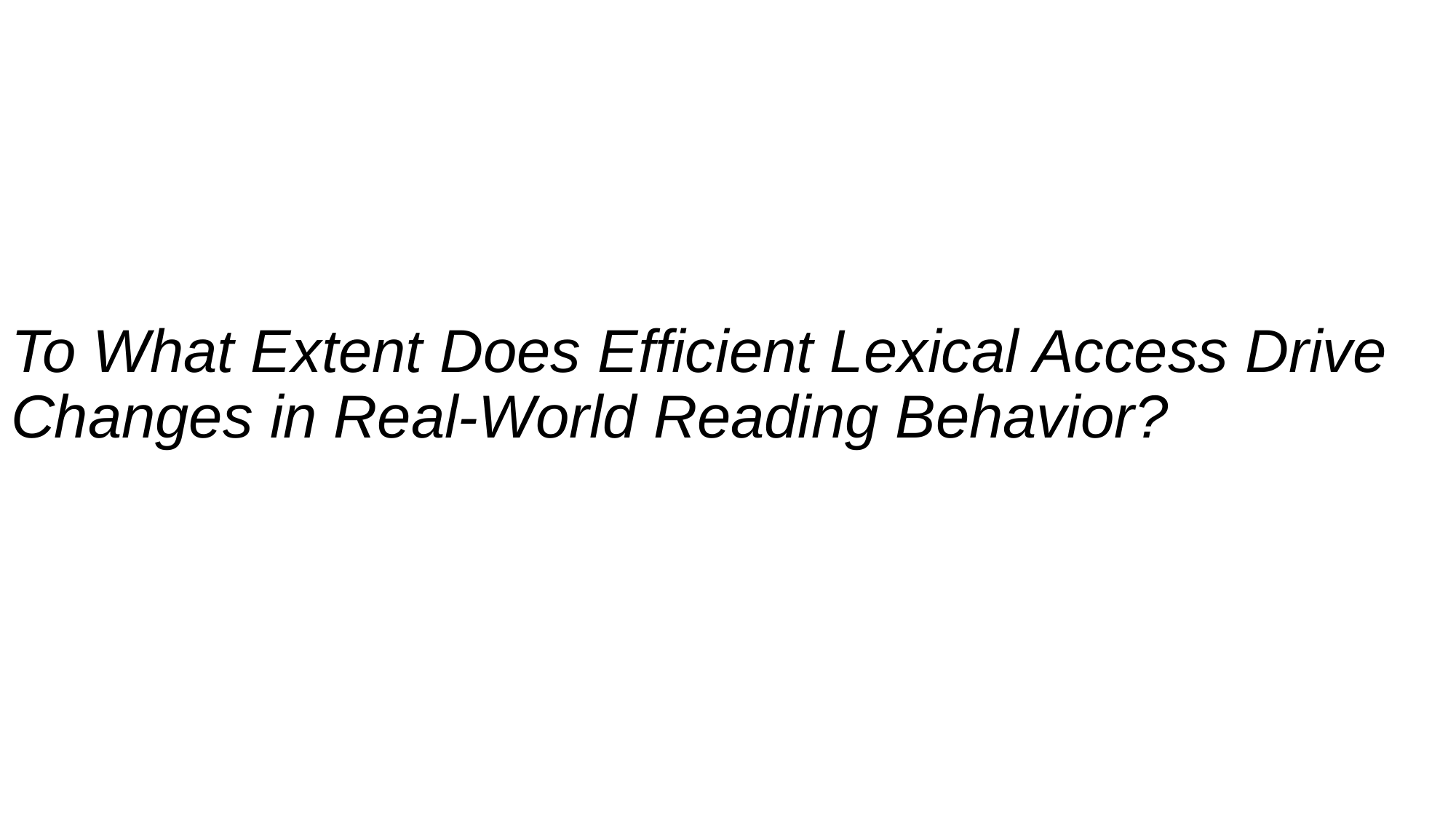

# To What Extent Does Efficient Lexical Access Drive Changes in Real-World Reading Behavior?